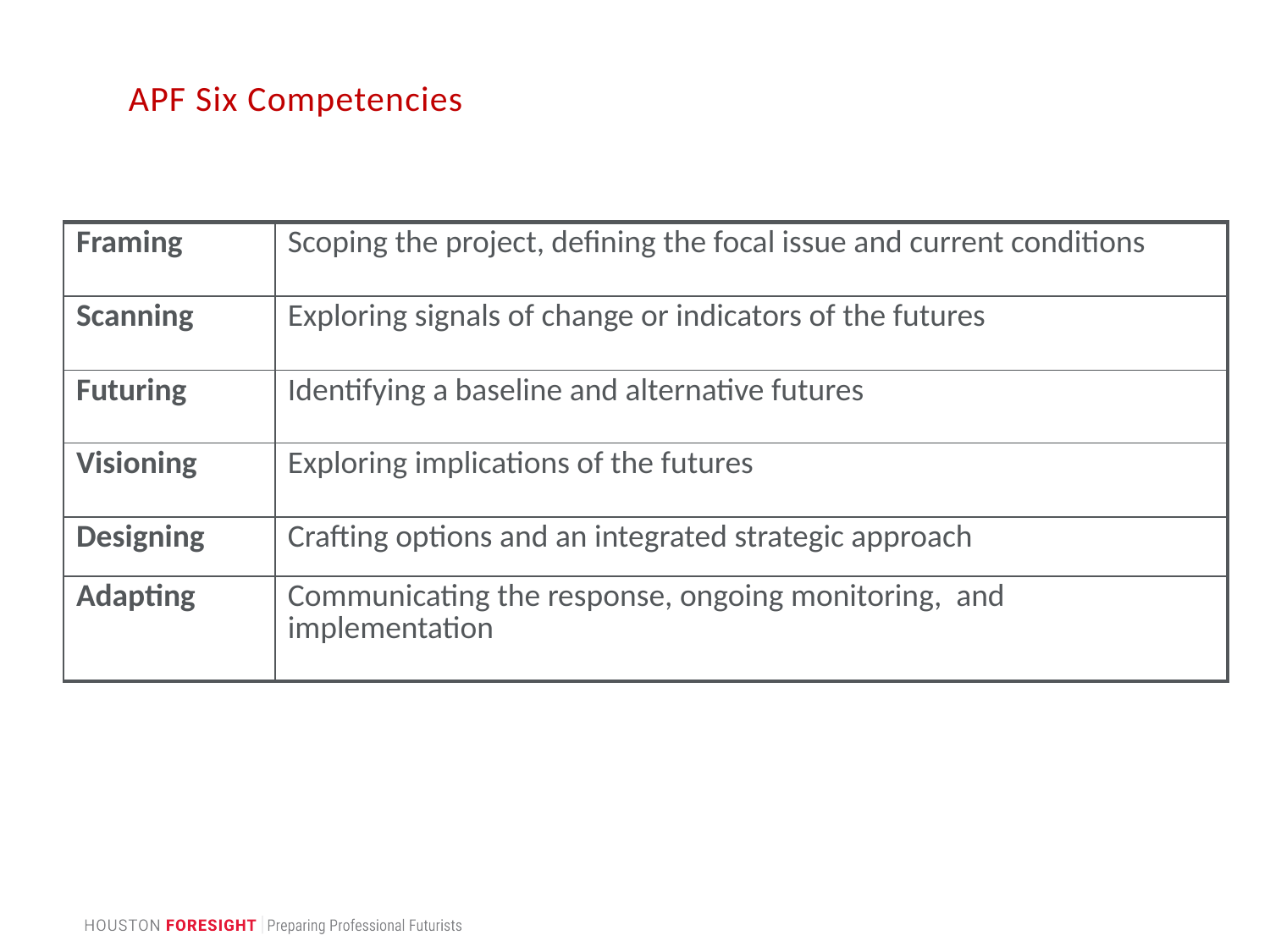

APF Six Competencies

| Framing | Scoping the project, defining the focal issue and current conditions |
| --- | --- |
| Scanning | Exploring signals of change or indicators of the futures |
| Futuring | Identifying a baseline and alternative futures |
| Visioning | Exploring implications of the futures |
| Designing | Crafting options and an integrated strategic approach |
| Adapting | Communicating the response, ongoing monitoring, and implementation |